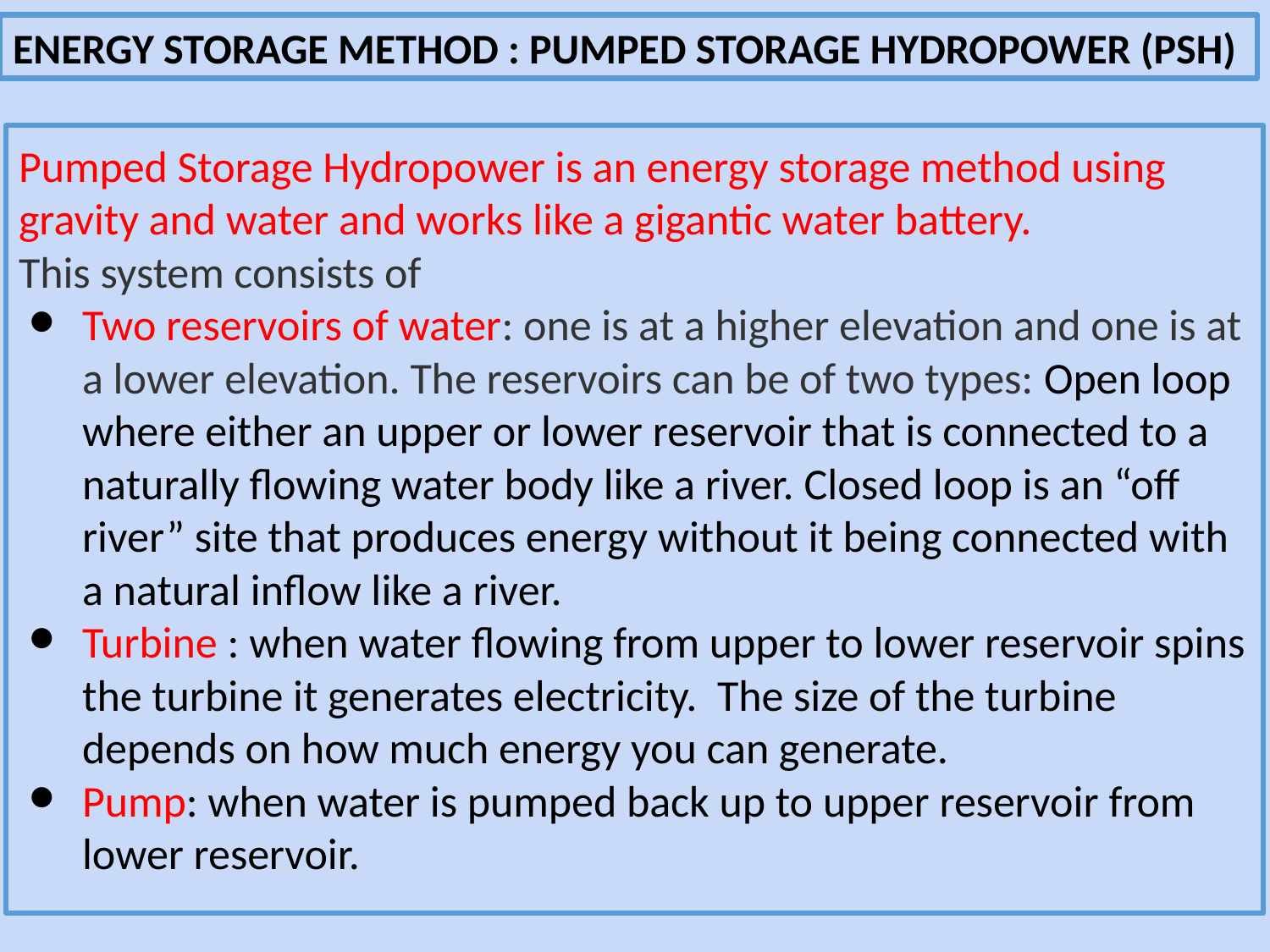

ENERGY STORAGE METHOD : PUMPED STORAGE HYDROPOWER (PSH)
Pumped Storage Hydropower is an energy storage method using gravity and water and works like a gigantic water battery.
This system consists of
Two reservoirs of water: one is at a higher elevation and one is at a lower elevation. The reservoirs can be of two types: Open loop where either an upper or lower reservoir that is connected to a naturally flowing water body like a river. Closed loop is an “off river” site that produces energy without it being connected with a natural inflow like a river.
Turbine : when water flowing from upper to lower reservoir spins the turbine it generates electricity.  The size of the turbine depends on how much energy you can generate.
Pump: when water is pumped back up to upper reservoir from lower reservoir.